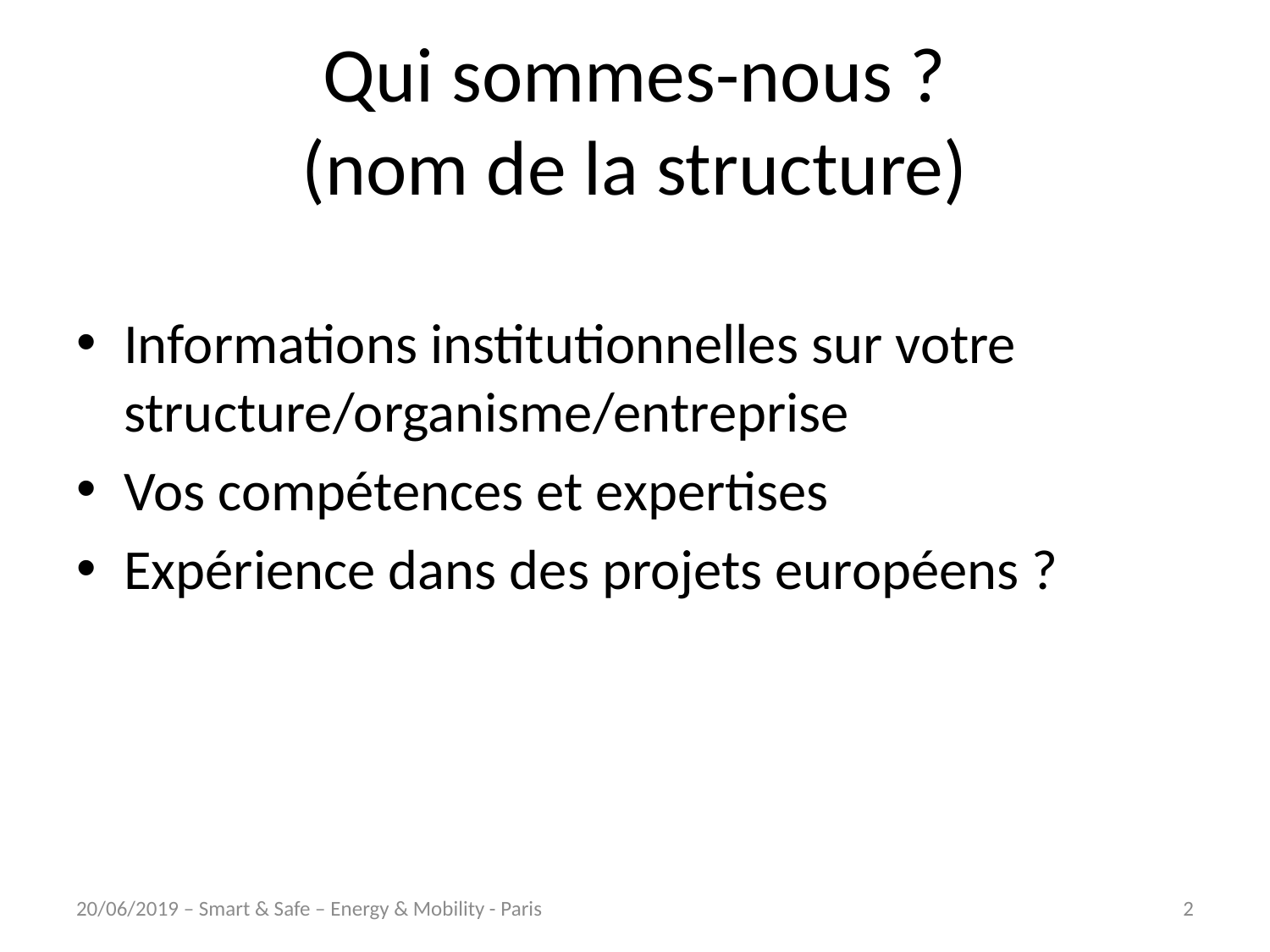

# Qui sommes-nous ? (nom de la structure)

Informations institutionnelles sur votre structure/organisme/entreprise
Vos compétences et expertises
Expérience dans des projets européens ?
20/06/2019 – Smart & Safe – Energy & Mobility - Paris
2